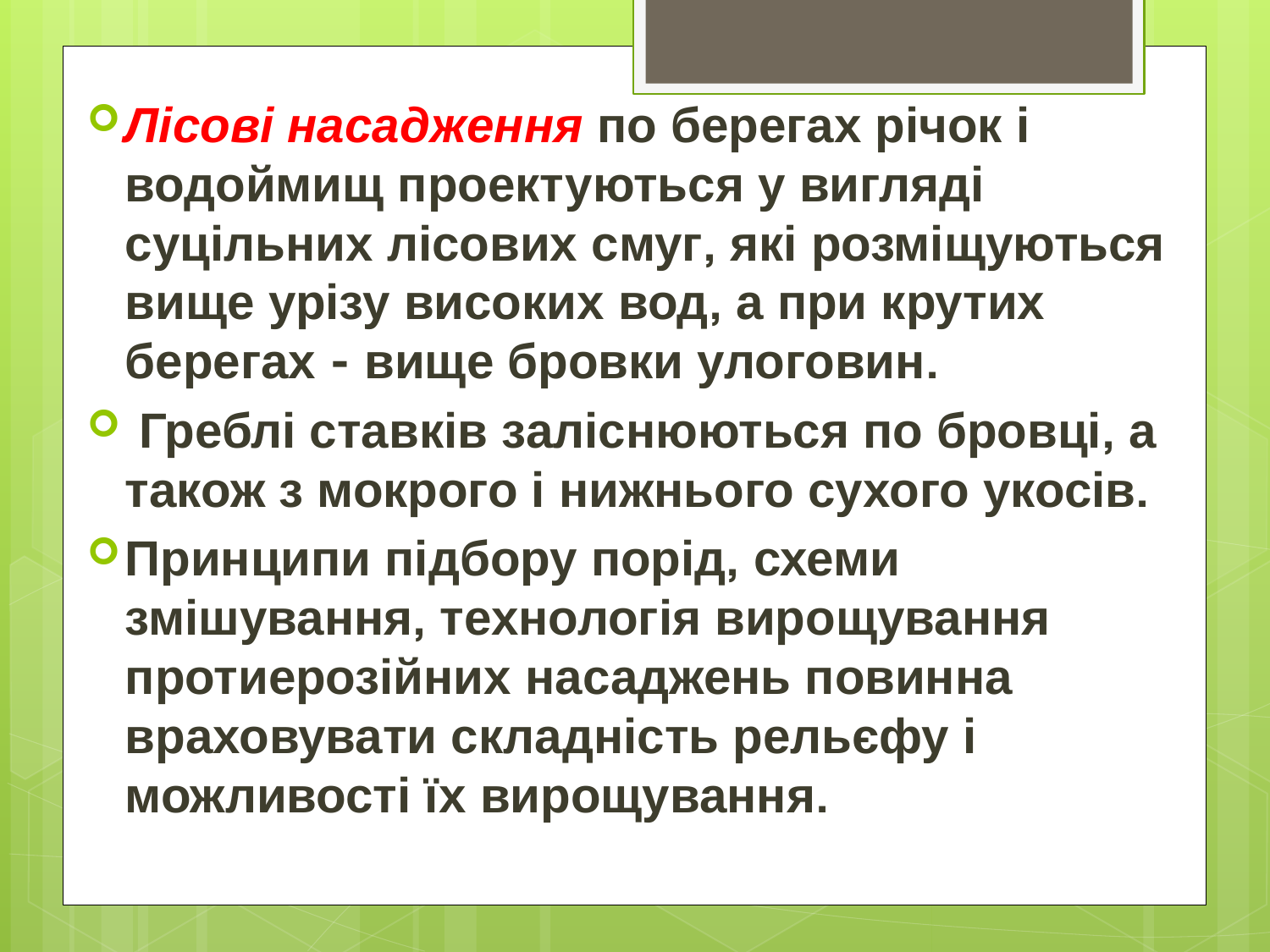

Лісові насадження по берегах річок і водоймищ проектуються у вигляді суцільних лісових смуг, які розміщуються вище урізу високих вод, а при крутих берегах - вище бровки улоговин.
 Греблі ставків заліснюються по бровці, а також з мокрого і нижнього сухого укосів.
Принципи підбору порід, схеми  змішування, технологія вирощування протиерозійних насаджень повинна враховувати складність рельєфу і можливості їх вирощування.